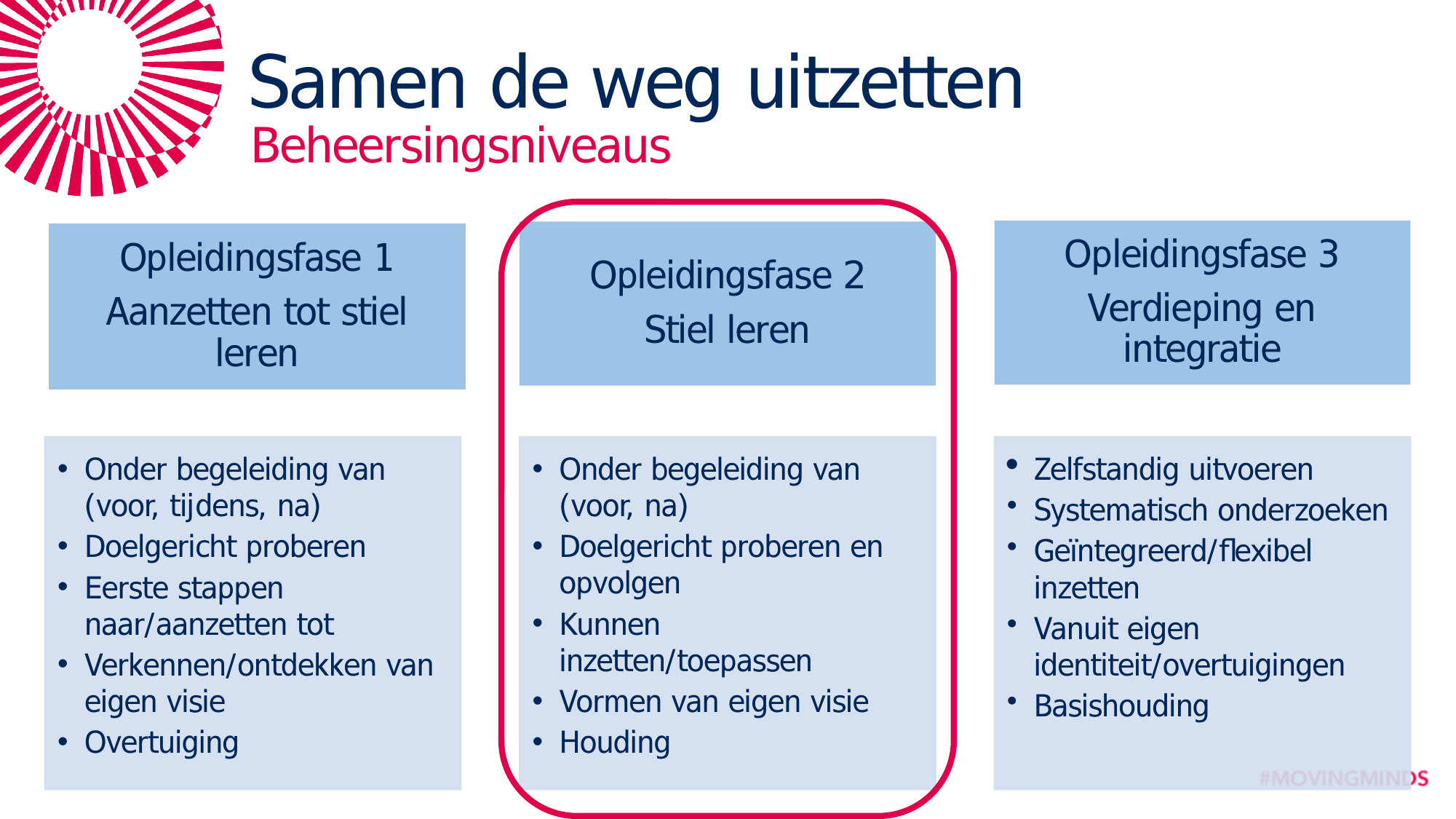

# Samen de weg uitzetten
Beheersingsniveaus
Opleidingsfase 1
Aanzetten tot stiel leren
Onder begeleiding van (voor, tijdens, na)
Doelgericht proberen
Eerste stappen naar/aanzetten tot
Verkennen/ontdekken van eigen visie
Overtuiging
Opleidingsfase 2
Stiel leren
Onder begeleiding van (voor, na)
Doelgericht proberen en opvolgen
Kunnen inzetten/toepassen
Vormen van eigen visie
Houding
Opleidingsfase 3
Verdieping en integratie
Zelfstandig uitvoeren
Systematisch onderzoeken
Geïntegreerd/flexibel inzetten
Vanuit eigen identiteit/overtuigingen
Basishouding